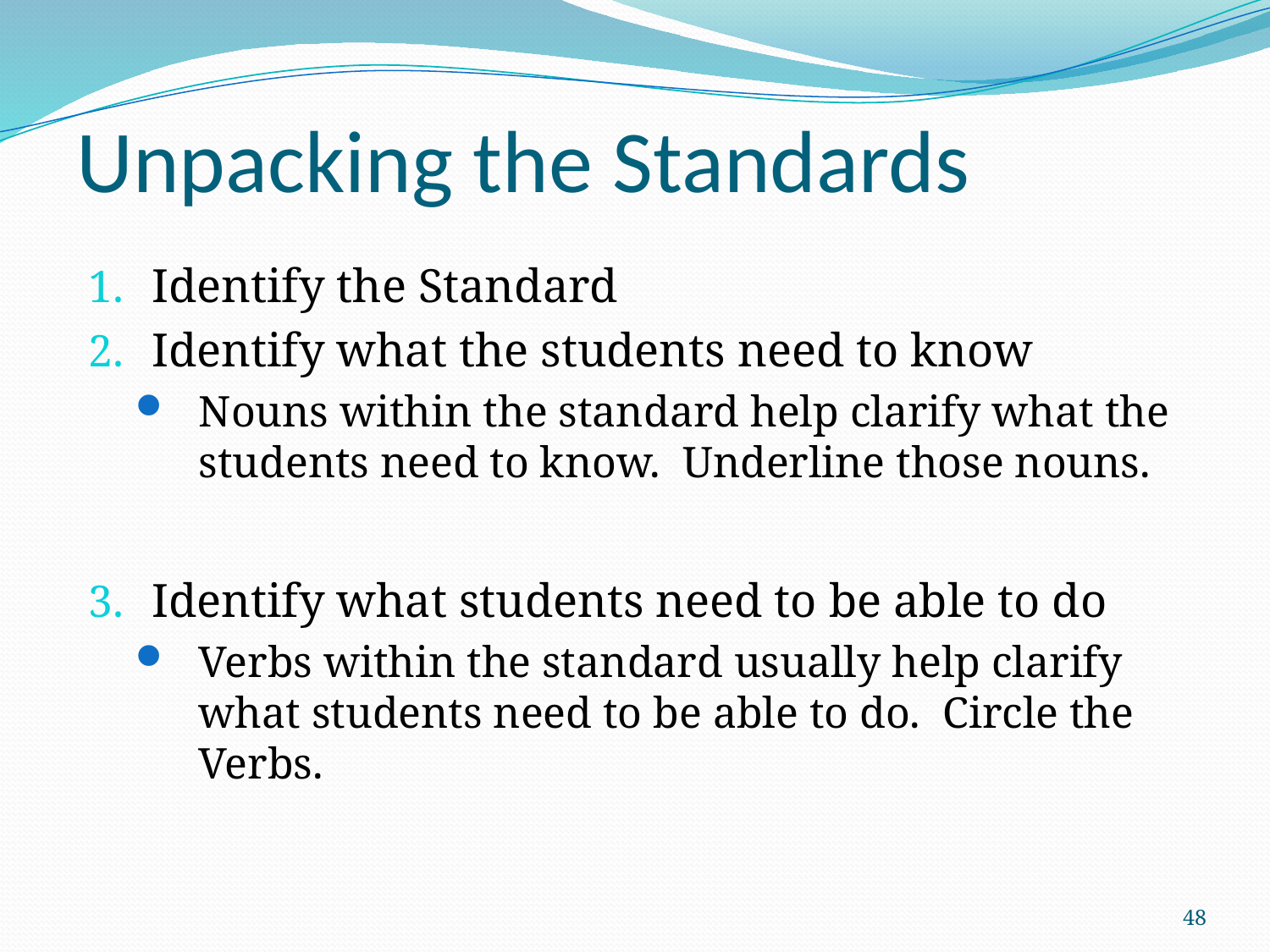

# Unpacking the Standards
Identify the Standard
Identify what the students need to know
Nouns within the standard help clarify what the students need to know.  Underline those nouns.

Identify what students need to be able to do
Verbs within the standard usually help clarify what students need to be able to do.  Circle the Verbs.

48